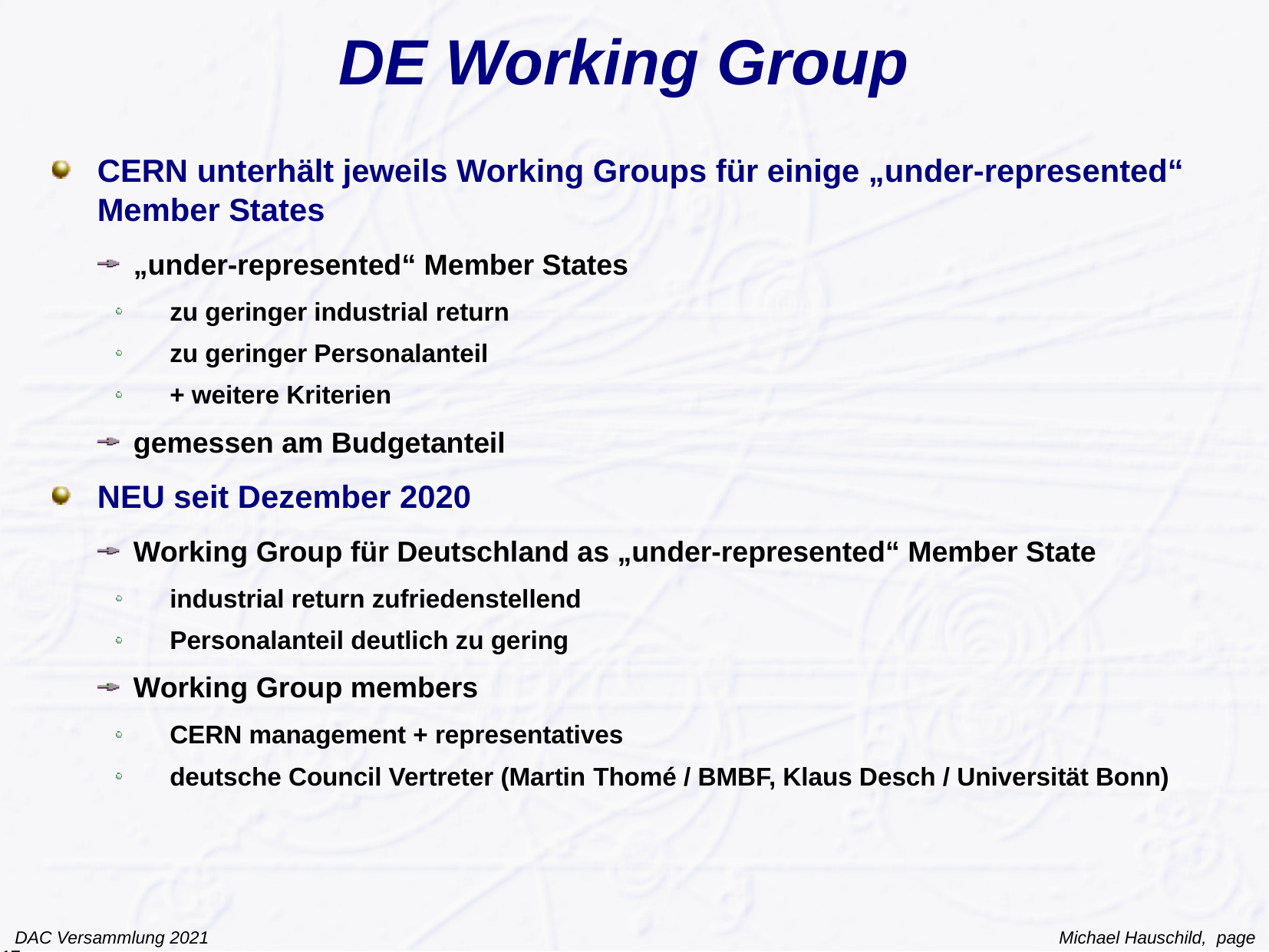

# DE Working Group
CERN unterhält jeweils Working Groups für einige „under-represented“ Member States
„under-represented“ Member States
zu geringer industrial return
zu geringer Personalanteil
+ weitere Kriterien
gemessen am Budgetanteil
NEU seit Dezember 2020
Working Group für Deutschland as „under-represented“ Member State
industrial return zufriedenstellend
Personalanteil deutlich zu gering
Working Group members
CERN management + representatives
deutsche Council Vertreter (Martin Thomé / BMBF, Klaus Desch / Universität Bonn)